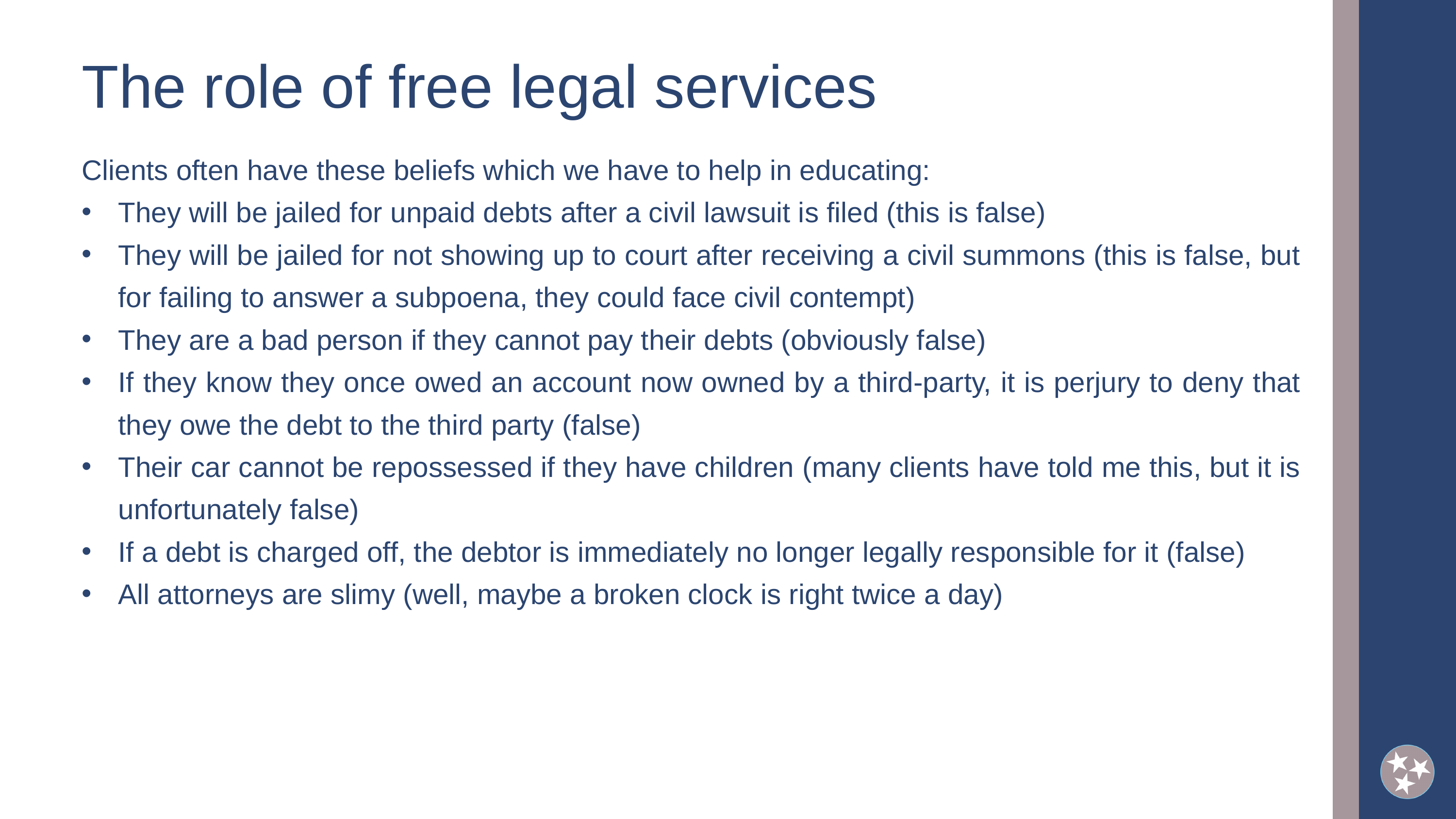

The role of free legal services
Clients often have these beliefs which we have to help in educating:
They will be jailed for unpaid debts after a civil lawsuit is filed (this is false)
They will be jailed for not showing up to court after receiving a civil summons (this is false, but for failing to answer a subpoena, they could face civil contempt)
They are a bad person if they cannot pay their debts (obviously false)
If they know they once owed an account now owned by a third-party, it is perjury to deny that they owe the debt to the third party (false)
Their car cannot be repossessed if they have children (many clients have told me this, but it is unfortunately false)
If a debt is charged off, the debtor is immediately no longer legally responsible for it (false)
All attorneys are slimy (well, maybe a broken clock is right twice a day)
2